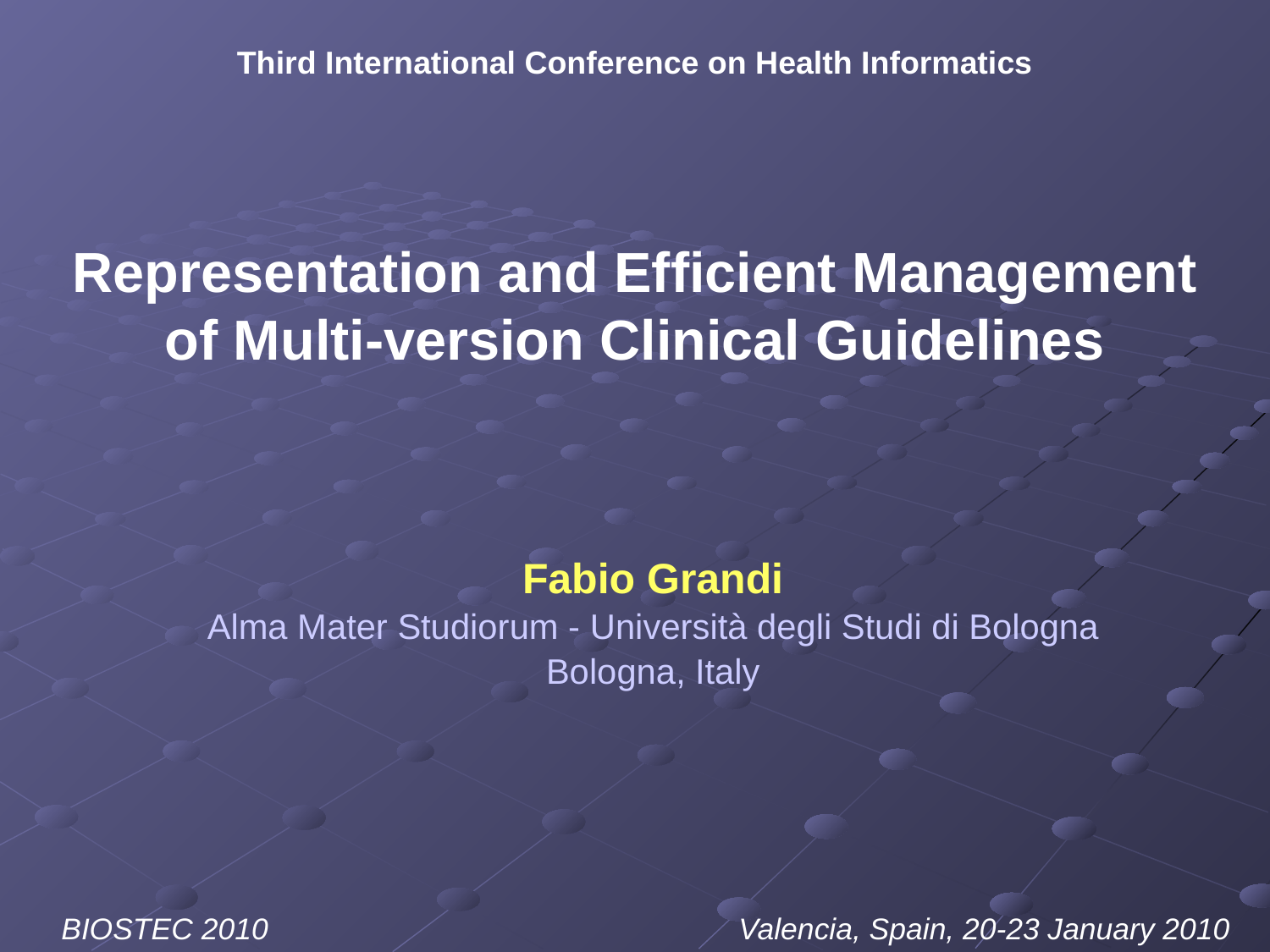

Third International Conference on Health Informatics
# Representation and Efficient Management of Multi-version Clinical Guidelines
Fabio Grandi
Alma Mater Studiorum - Università degli Studi di Bologna
Bologna, Italy

BIOSTEC 2010                                                         Valencia, Spain, 20-23 January 2010